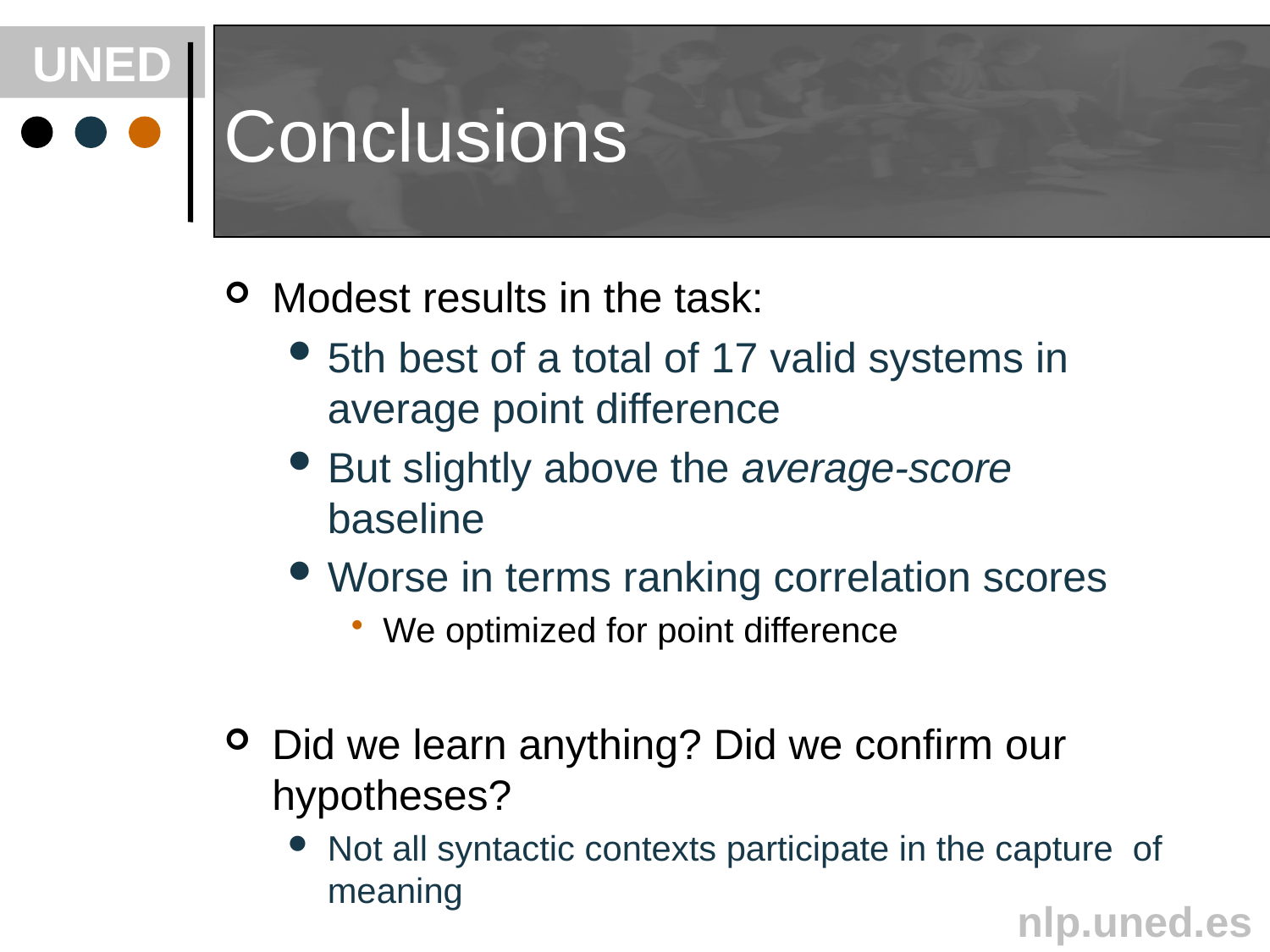

# Conclusions
Modest results in the task:
5th best of a total of 17 valid systems in average point difference
But slightly above the average-score baseline
Worse in terms ranking correlation scores
We optimized for point difference

Did we learn anything? Did we confirm our hypotheses?
Not all syntactic contexts participate in the capture  of meaning